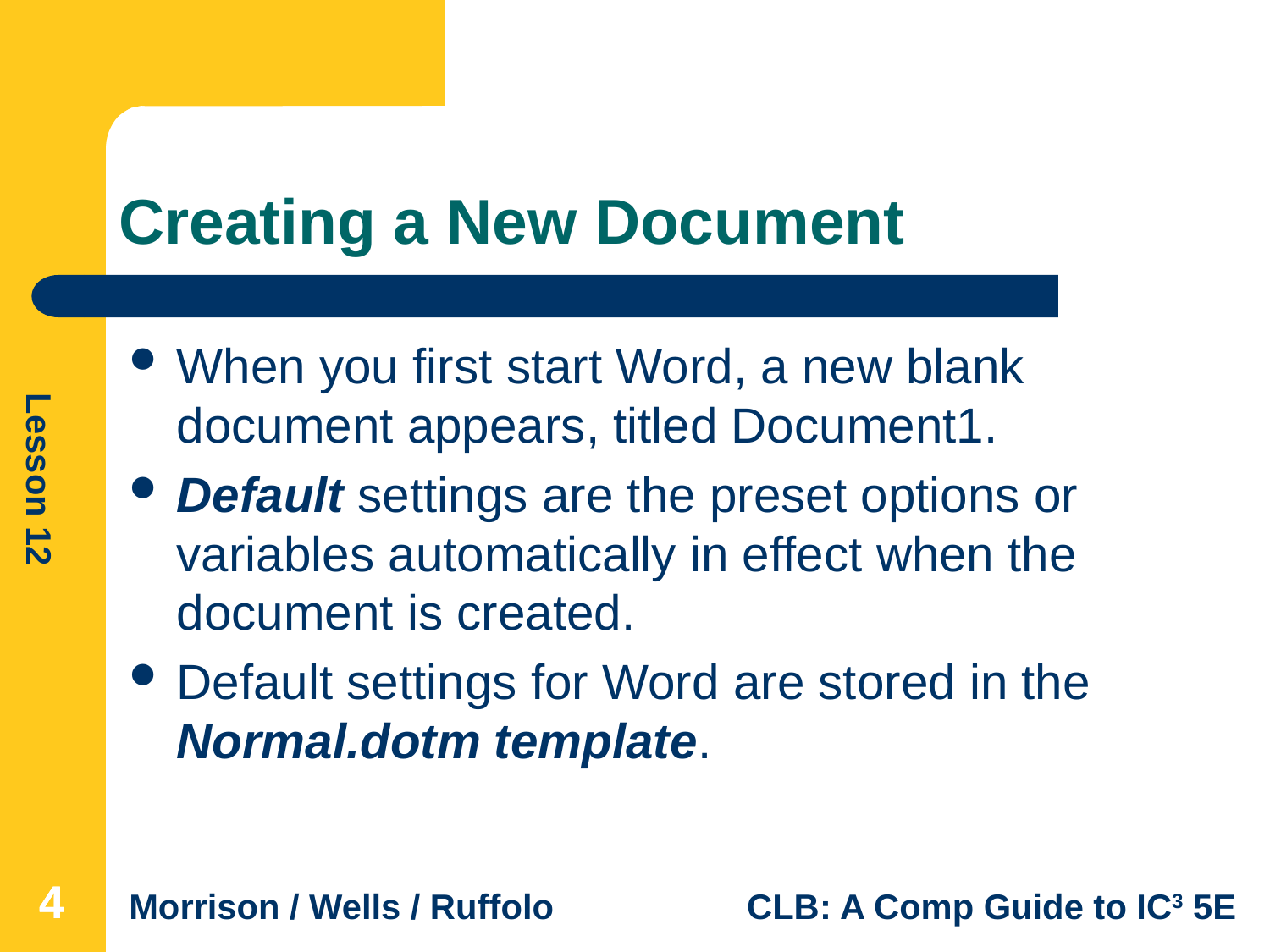

# Creating a New Document
When you first start Word, a new blank document appears, titled Document1.
Default settings are the preset options or variables automatically in effect when the document is created.
Default settings for Word are stored in the Normal.dotm template.

4
4
4